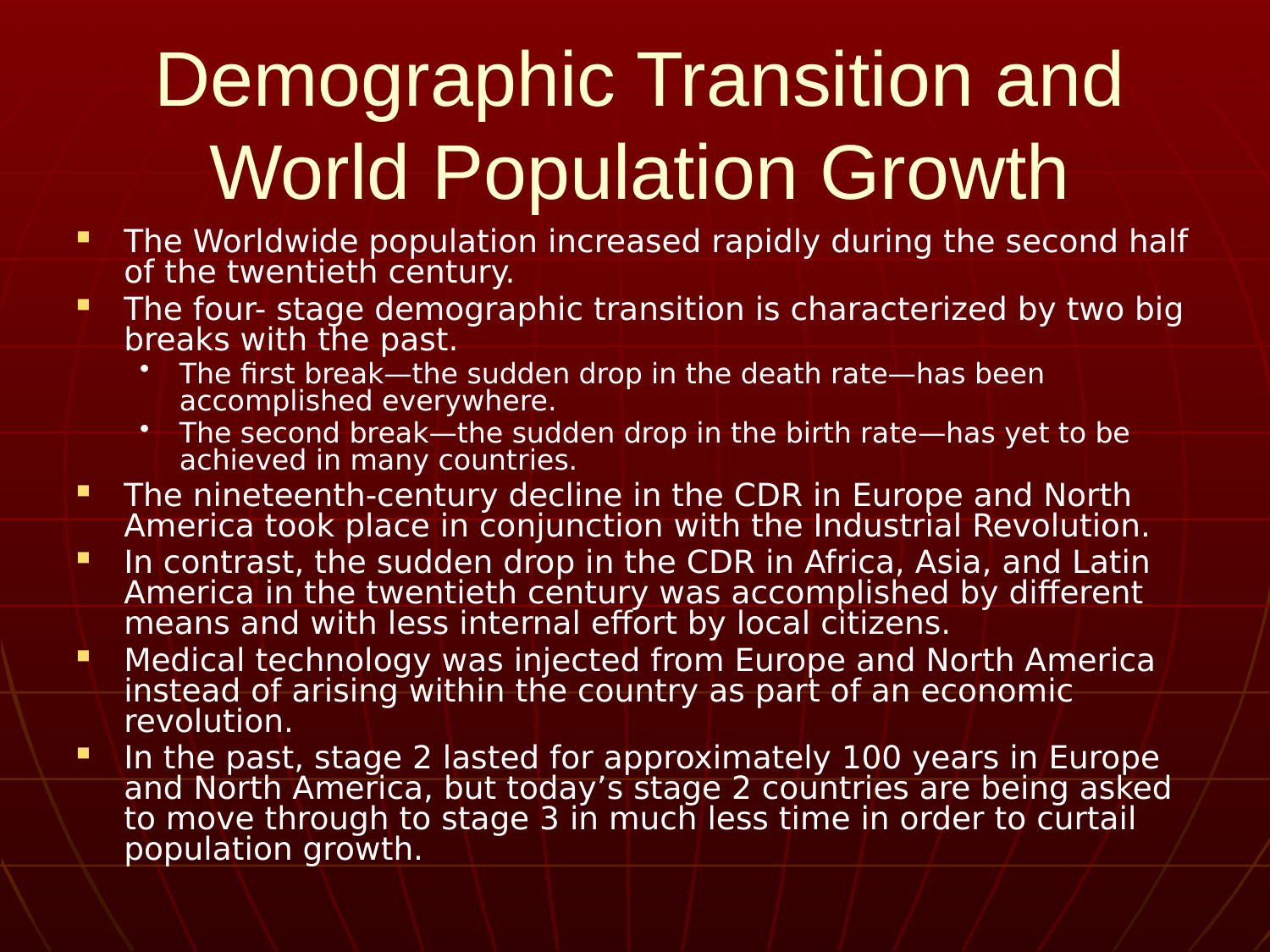

# Demographic Transition and World Population Growth
The Worldwide population increased rapidly during the second half of the twentieth century.
The four- stage demographic transition is characterized by two big breaks with the past.
The first break—the sudden drop in the death rate—has been accomplished everywhere.
The second break—the sudden drop in the birth rate—has yet to be achieved in many countries.
The nineteenth-century decline in the CDR in Europe and North America took place in conjunction with the Industrial Revolution.
In contrast, the sudden drop in the CDR in Africa, Asia, and Latin America in the twentieth century was accomplished by different means and with less internal effort by local citizens.
Medical technology was injected from Europe and North America instead of arising within the country as part of an economic revolution.
In the past, stage 2 lasted for approximately 100 years in Europe and North America, but today’s stage 2 countries are being asked to move through to stage 3 in much less time in order to curtail population growth.